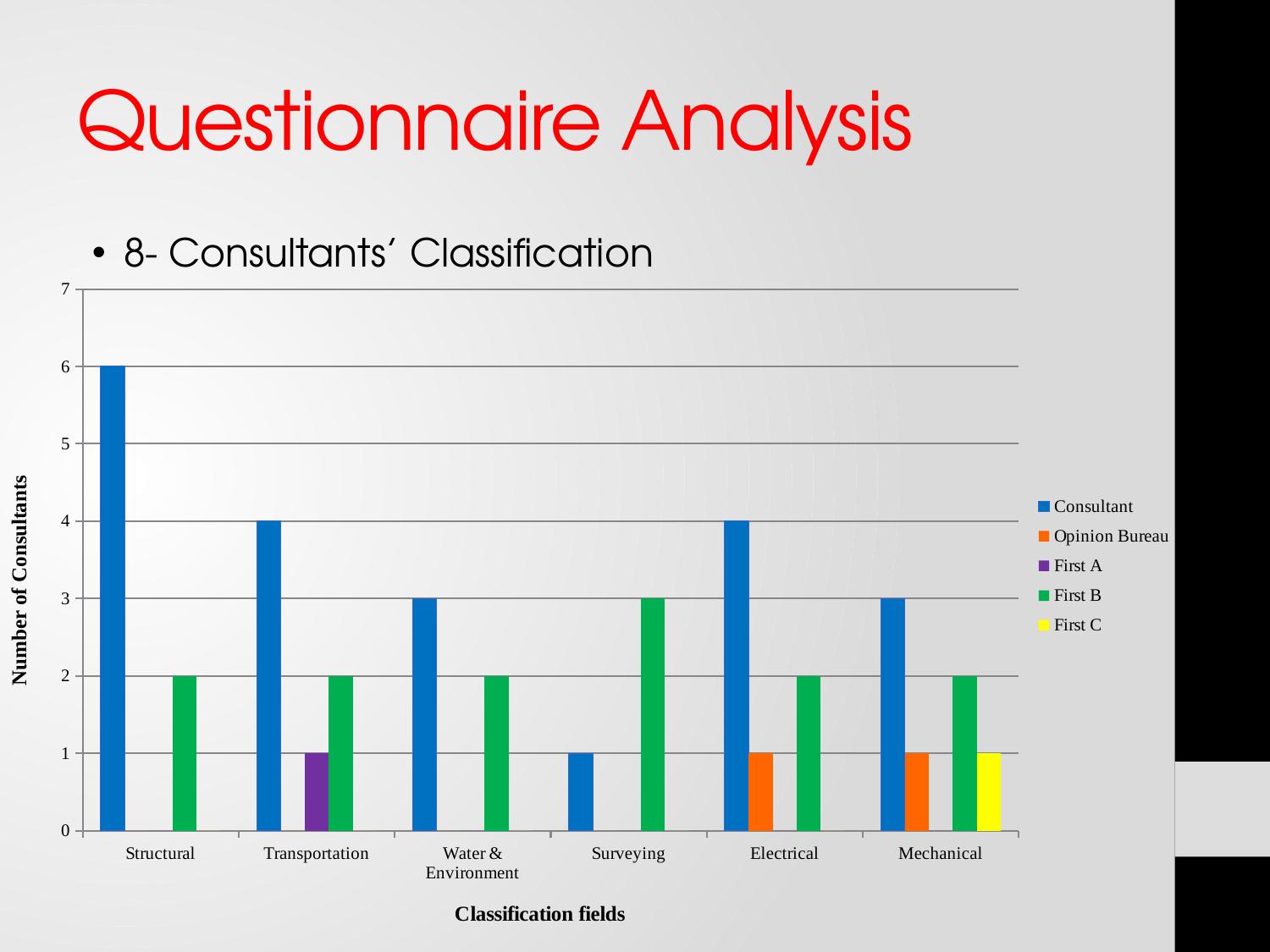

# Questionnaire Analysis
8- Consultants’ Classification

### Chart

| Category | Consultant | Opinion Bureau | First A | First B | First C |
|---|---|---|---|---|---|
| Structural | 6.0 | 0.0 | 0.0 | 2.0 | 0.0 |
| Transportation | 4.0 | 0.0 | 1.0 | 2.0 | 0.0 |
| Water & Environment | 3.0 | 0.0 | 0.0 | 2.0 | 0.0 |
| Surveying | 1.0 | 0.0 | 0.0 | 3.0 | 0.0 |
| Electrical | 4.0 | 1.0 | 0.0 | 2.0 | 0.0 |
| Mechanical | 3.0 | 1.0 | 0.0 | 2.0 | 1.0 |